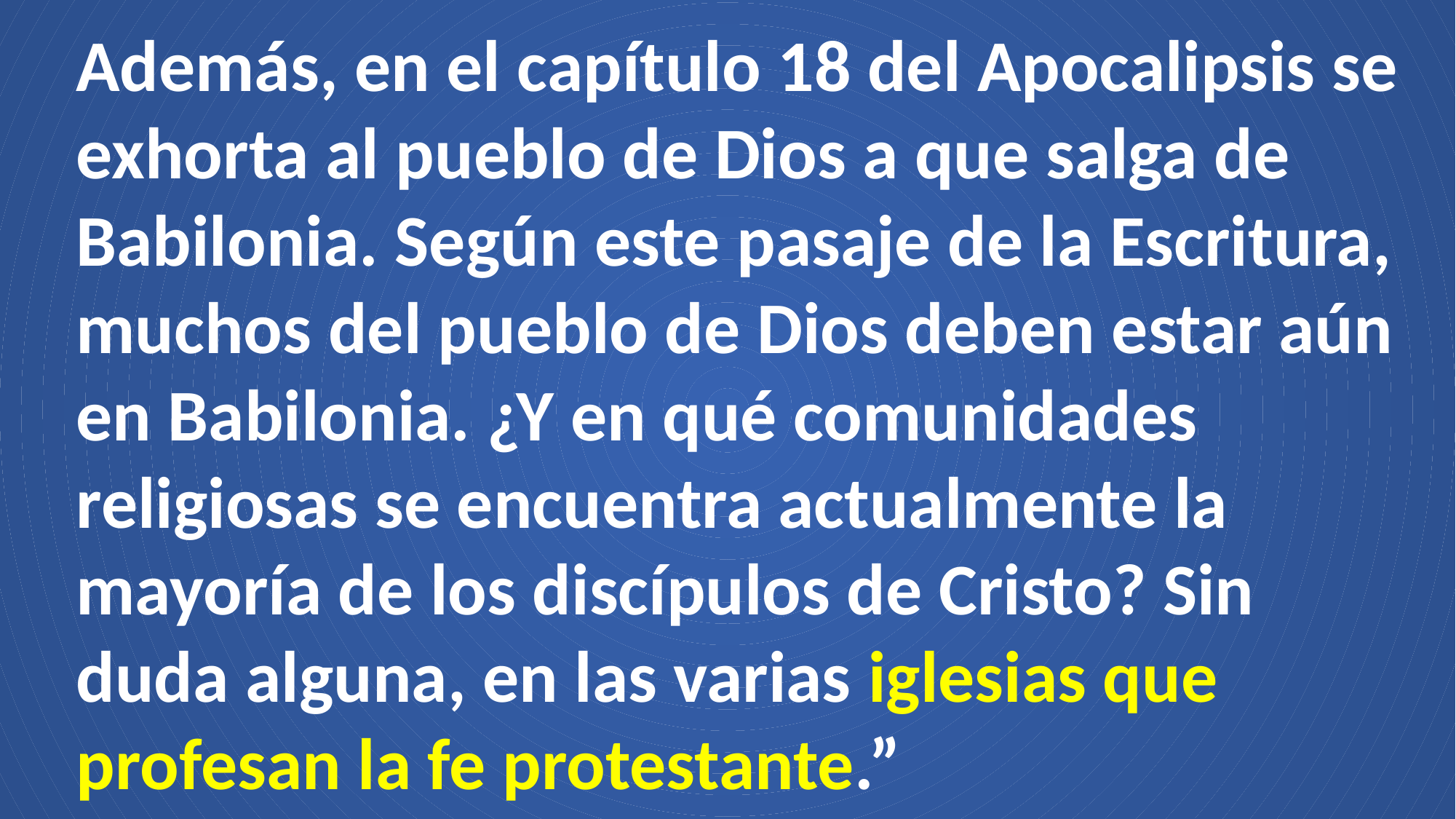

Además, en el capítulo 18 del Apocalipsis se exhorta al pueblo de Dios a que salga de Babilonia. Según este pasaje de la Escritura, muchos del pueblo de Dios deben estar aún en Babilonia. ¿Y en qué comunidades religiosas se encuentra actualmente la mayoría de los discípulos de Cristo? Sin duda alguna, en las varias iglesias que profesan la fe protestante.”